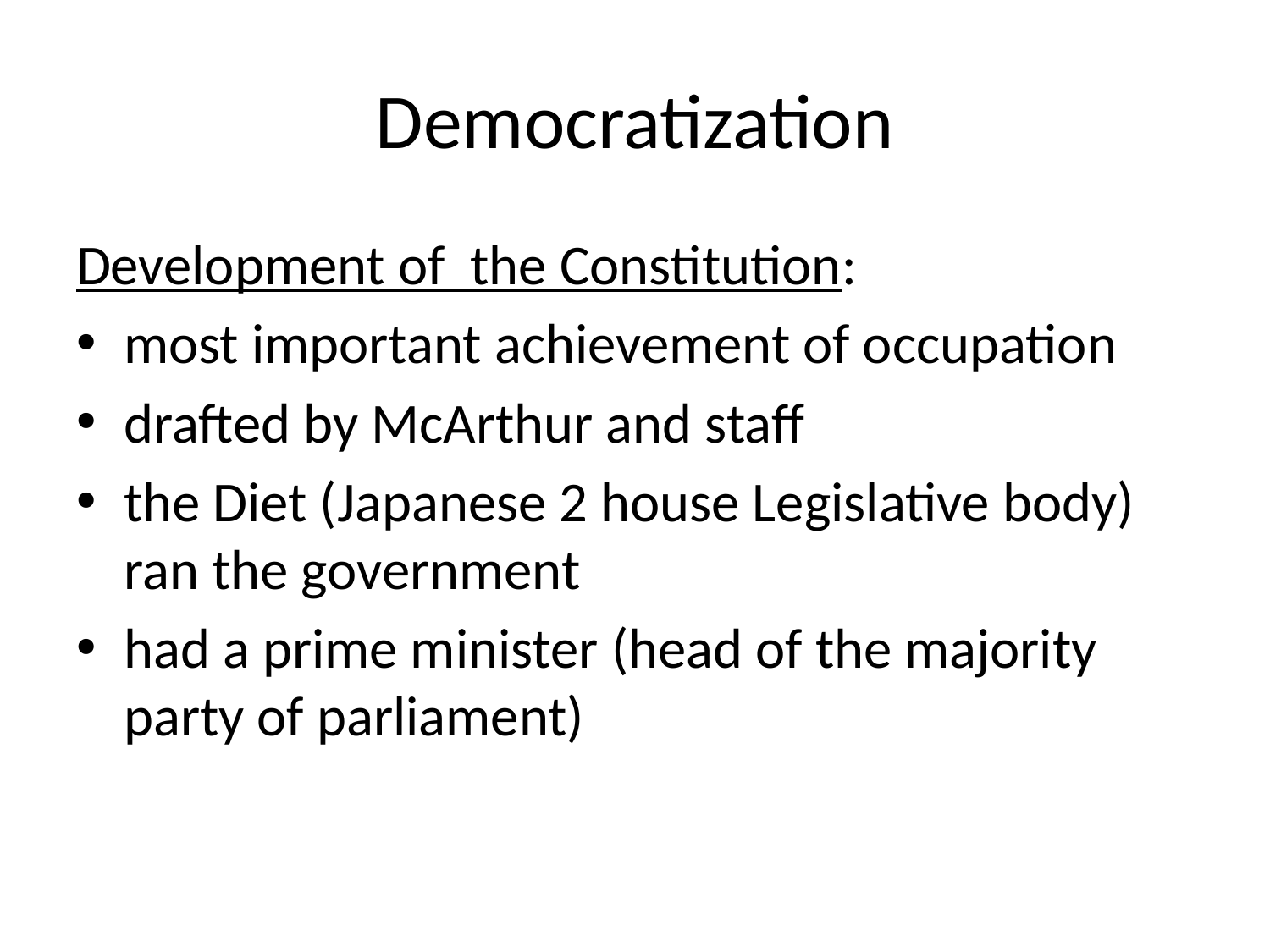

# Democratization
Development of  the Constitution:
most important achievement of occupation
drafted by McArthur and staff
the Diet (Japanese 2 house Legislative body) ran the government
had a prime minister (head of the majority party of parliament)